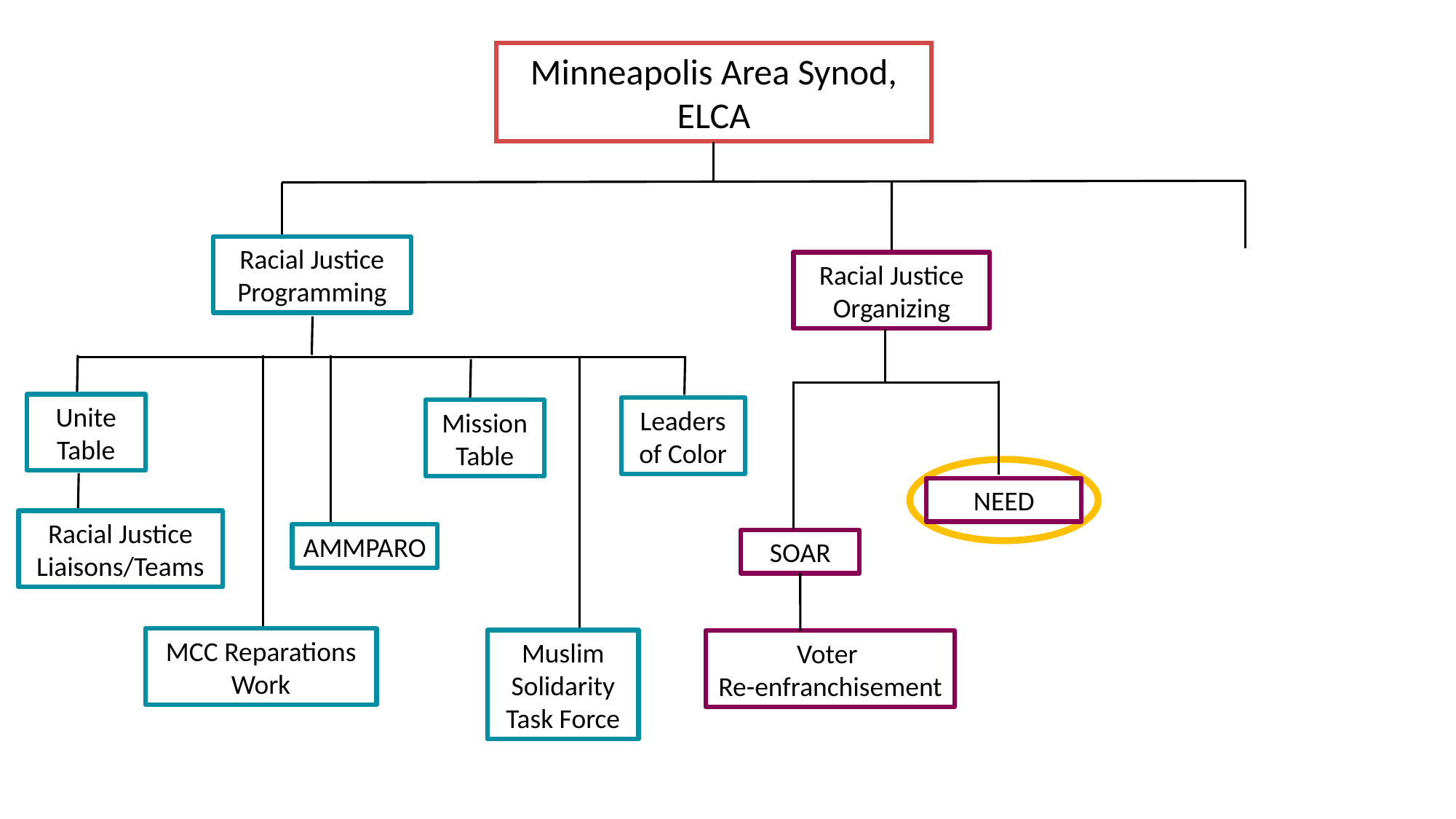

Minneapolis Area Synod, ELCA
Racial Justice Programming
Racial Justice Organizing
Unite Table
Leaders of Color
Mission Table

NEED
Racial Justice Liaisons/Teams
AMMPARO
SOAR
MCC Reparations Work
Muslim Solidarity Task Force
Voter
Re-enfranchisement